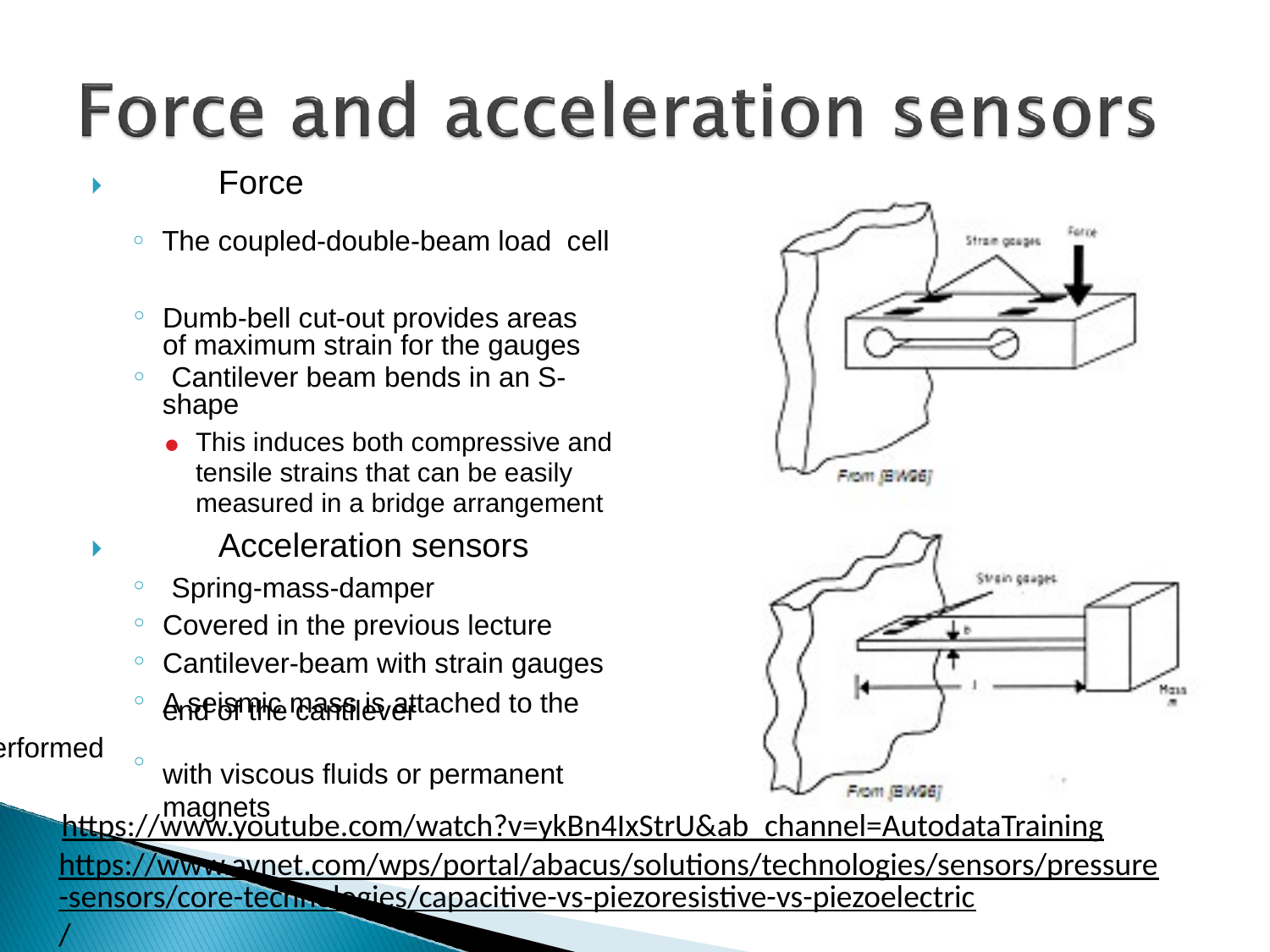

# 🞂	Force

The coupled-double-beam load  cell
Dumb-bell cut-out provides areas
◦
of maximum strain for the gauges
Cantilever beam bends in an S-
shape
This induces both compressive and  tensile strains that can be easily  measured in a bridge arrangement
🞂	Acceleration sensors
Spring-mass-damper

Covered in the previous lecture
Cantilever-beam with strain gauges
A seismic mass is attached to the
◦
end of the cantilever
Dampening is usually performed
with viscous fluids or permanent  magnets
https://www.youtube.com/watch?v=ykBn4IxStrU&ab_channel=AutodataTraining
https://www.avnet.com/wps/portal/abacus/solutions/technologies/sensors/pressure-sensors/core-technologies/capacitive-vs-piezoresistive-vs-piezoelectric/